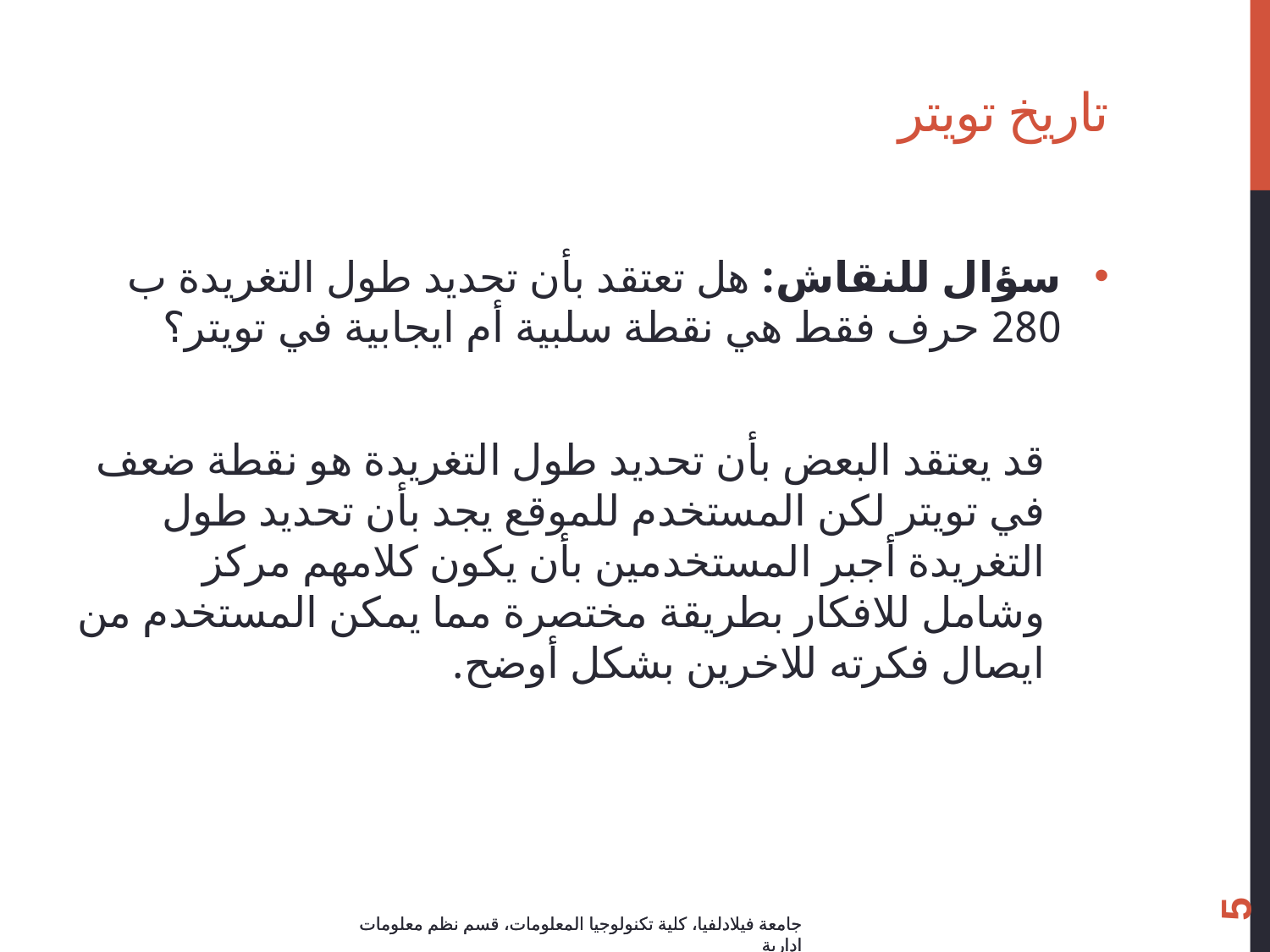

# تاريخ تويتر
سؤال للنقاش: هل تعتقد بأن تحديد طول التغريدة ب 280 حرف فقط هي نقطة سلبية أم ايجابية في تويتر؟

قد يعتقد البعض بأن تحديد طول التغريدة هو نقطة ضعف في تويتر لكن المستخدم للموقع يجد بأن تحديد طول التغريدة أجبر المستخدمين بأن يكون كلامهم مركز وشامل للافكار بطريقة مختصرة مما يمكن المستخدم من ايصال فكرته للاخرين بشكل أوضح.

5